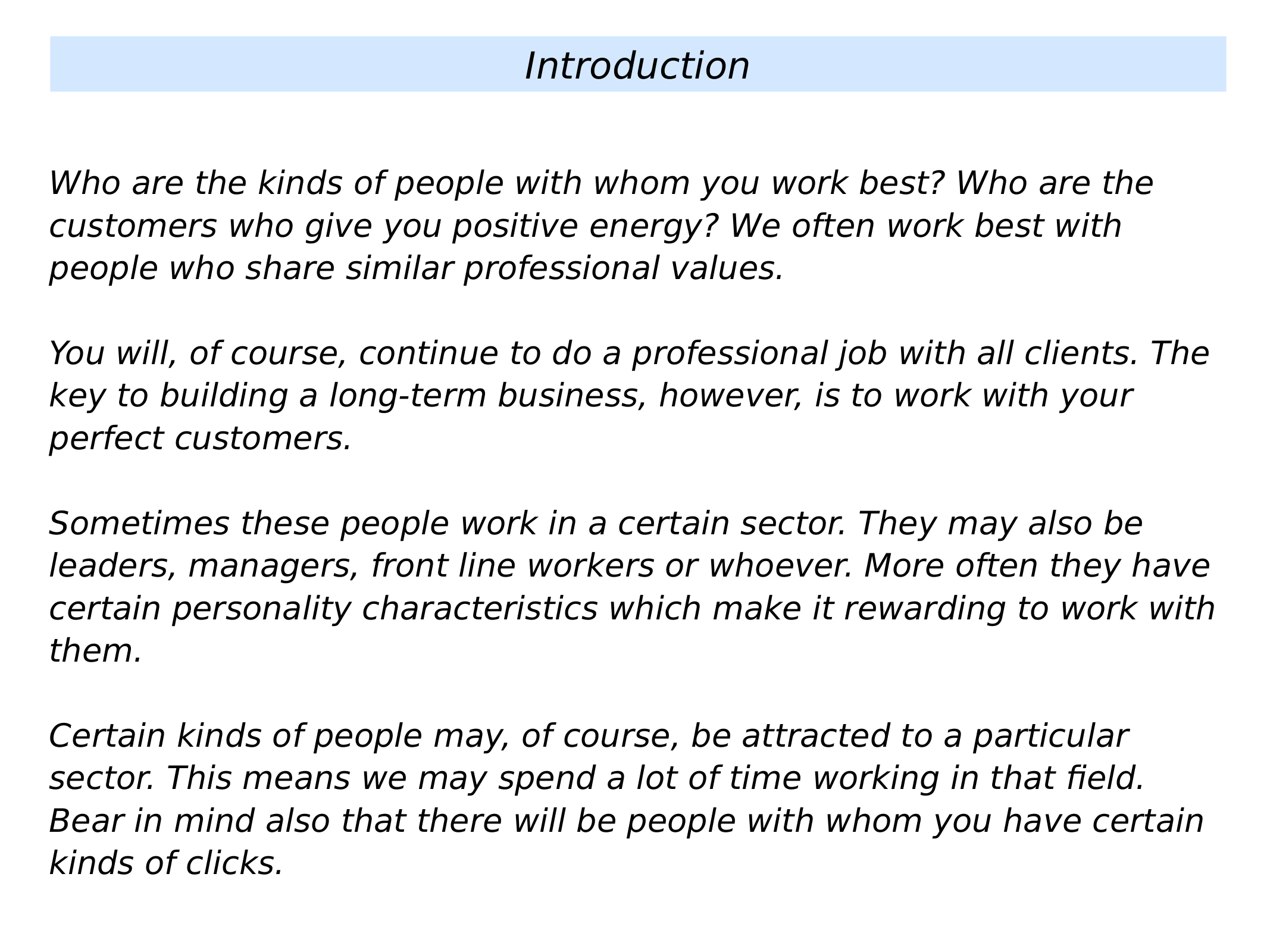

Introduction
Who are the kinds of people with whom you work best? Who are the customers who give you positive energy? We often work best with people who share similar professional values.

You will, of course, continue to do a professional job with all clients. The key to building a long-term business, however, is to work with your perfect customers.

Sometimes these people work in a certain sector. They may also be leaders, managers, front line workers or whoever. More often they have certain personality characteristics which make it rewarding to work with them.

Certain kinds of people may, of course, be attracted to a particular sector. This means we may spend a lot of time working in that field. Bear in mind also that there will be people with whom you have certain kinds of clicks.